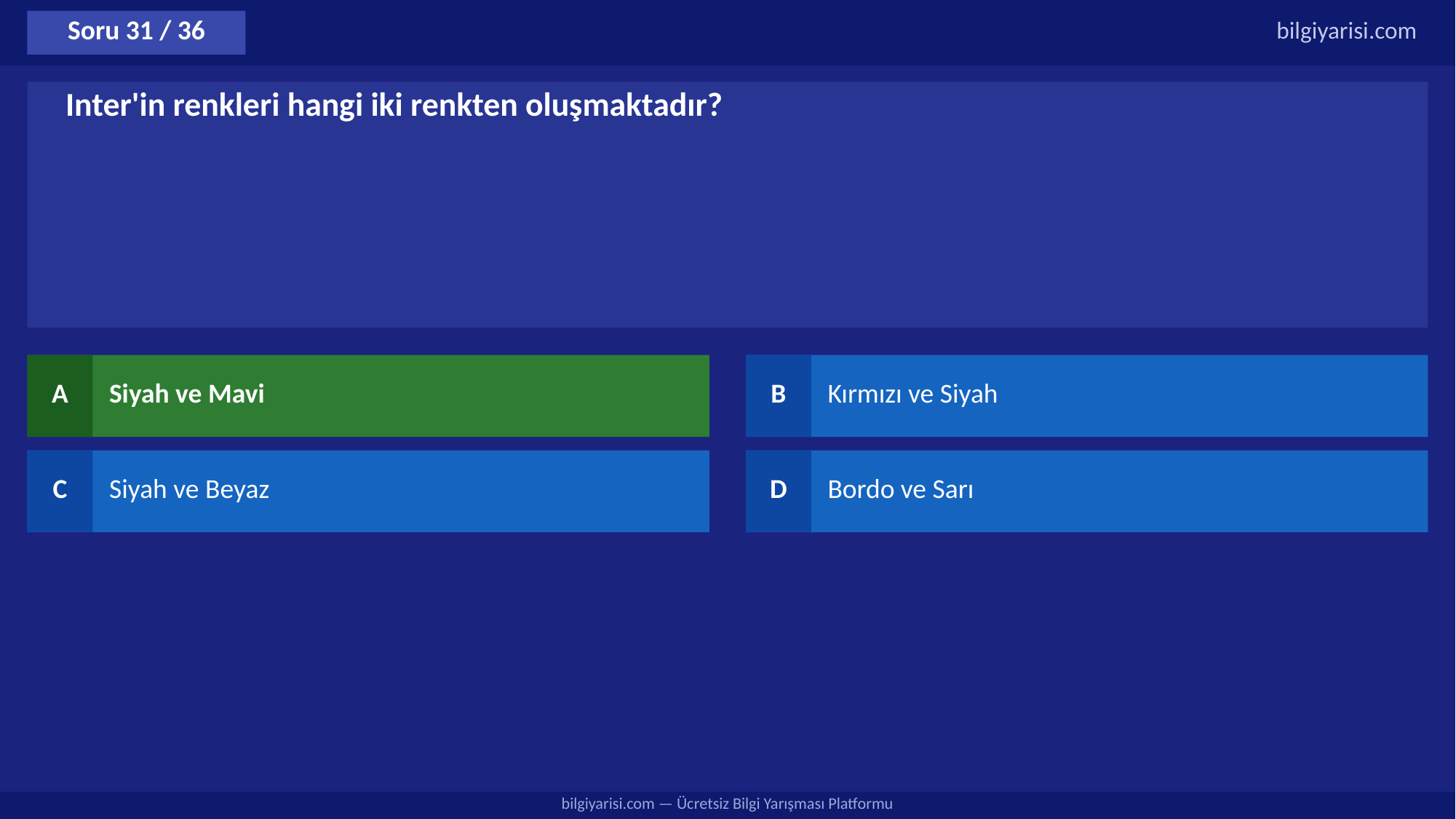

Soru 31 / 36
bilgiyarisi.com

Inter'in renkleri hangi iki renkten oluşmaktadır?

A
Siyah ve Mavi

B
Kırmızı ve Siyah

C
Siyah ve Beyaz

D
Bordo ve Sarı
bilgiyarisi.com — Ücretsiz Bilgi Yarışması Platformu